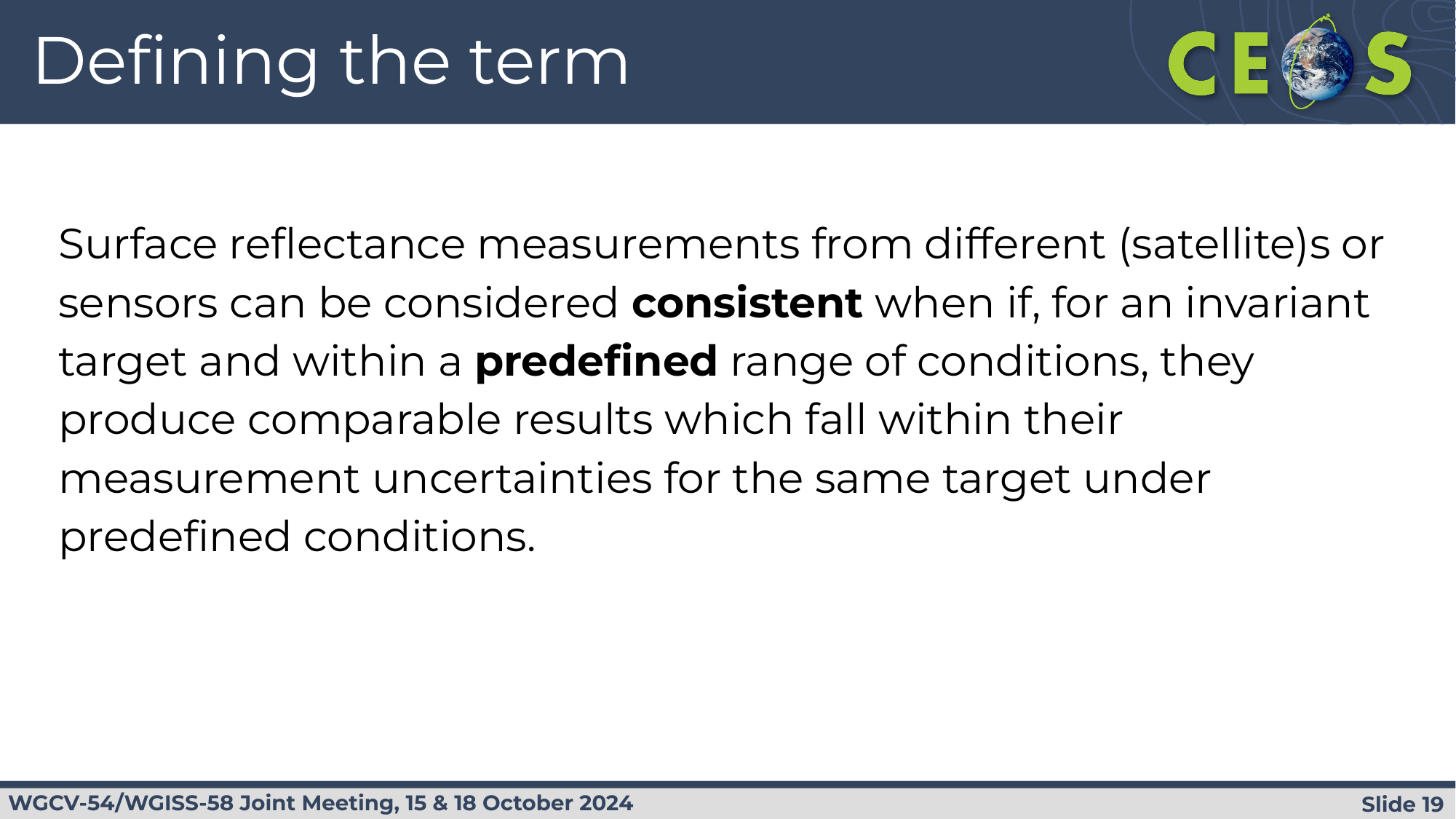

# Defining the term
Surface reflectance measurements from different (satellite)s or sensors can be considered consistent when if, for an invariant target and within a predefined range of conditions, they produce comparable results which fall within their measurement uncertainties for the same target under predefined conditions.